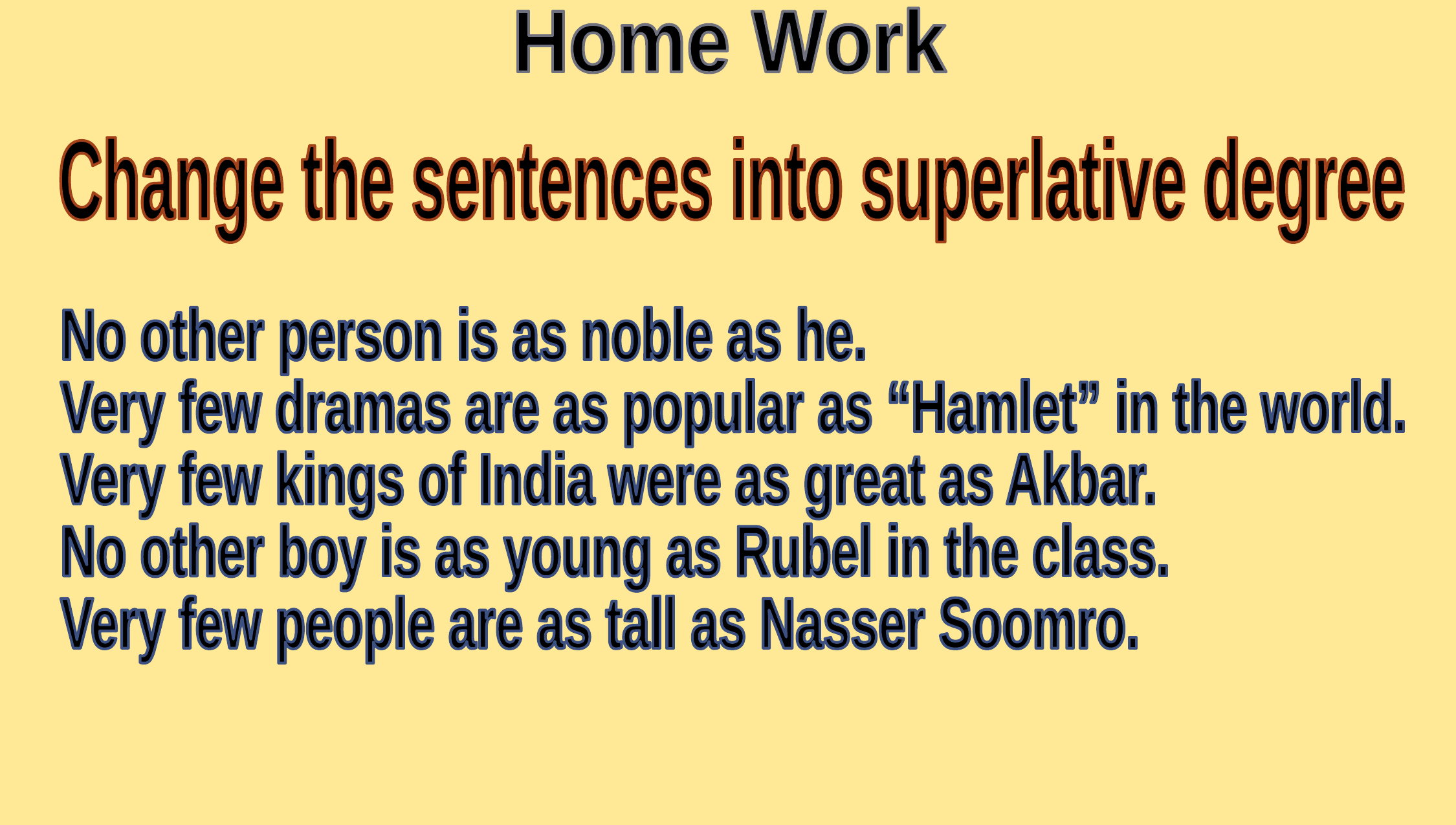

Home Work
Change the sentences into superlative degree
No other person is as noble as he.
Very few dramas are as popular as “Hamlet” in the world.
Very few kings of India were as great as Akbar.
No other boy is as young as Rubel in the class.
Very few people are as tall as Nasser Soomro.